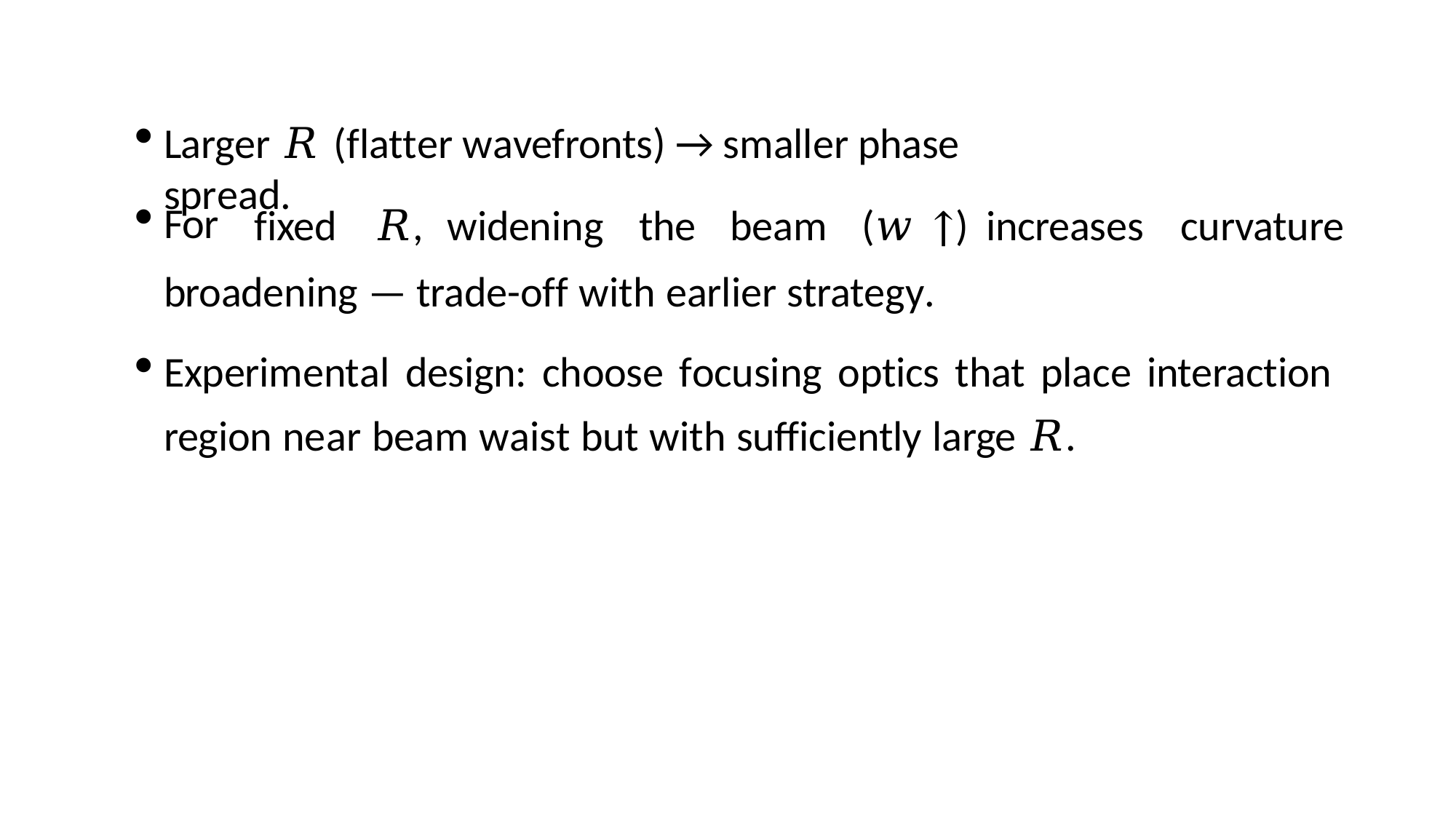

Larger 𝑅 (flatter wavefronts) → smaller phase spread.
For
fixed	𝑅,	widening	the	beam	(𝑤 ↑)	increases	curvature
broadening — trade-off with earlier strategy.
Experimental design: choose focusing optics that place interaction region near beam waist but with sufficiently large 𝑅.